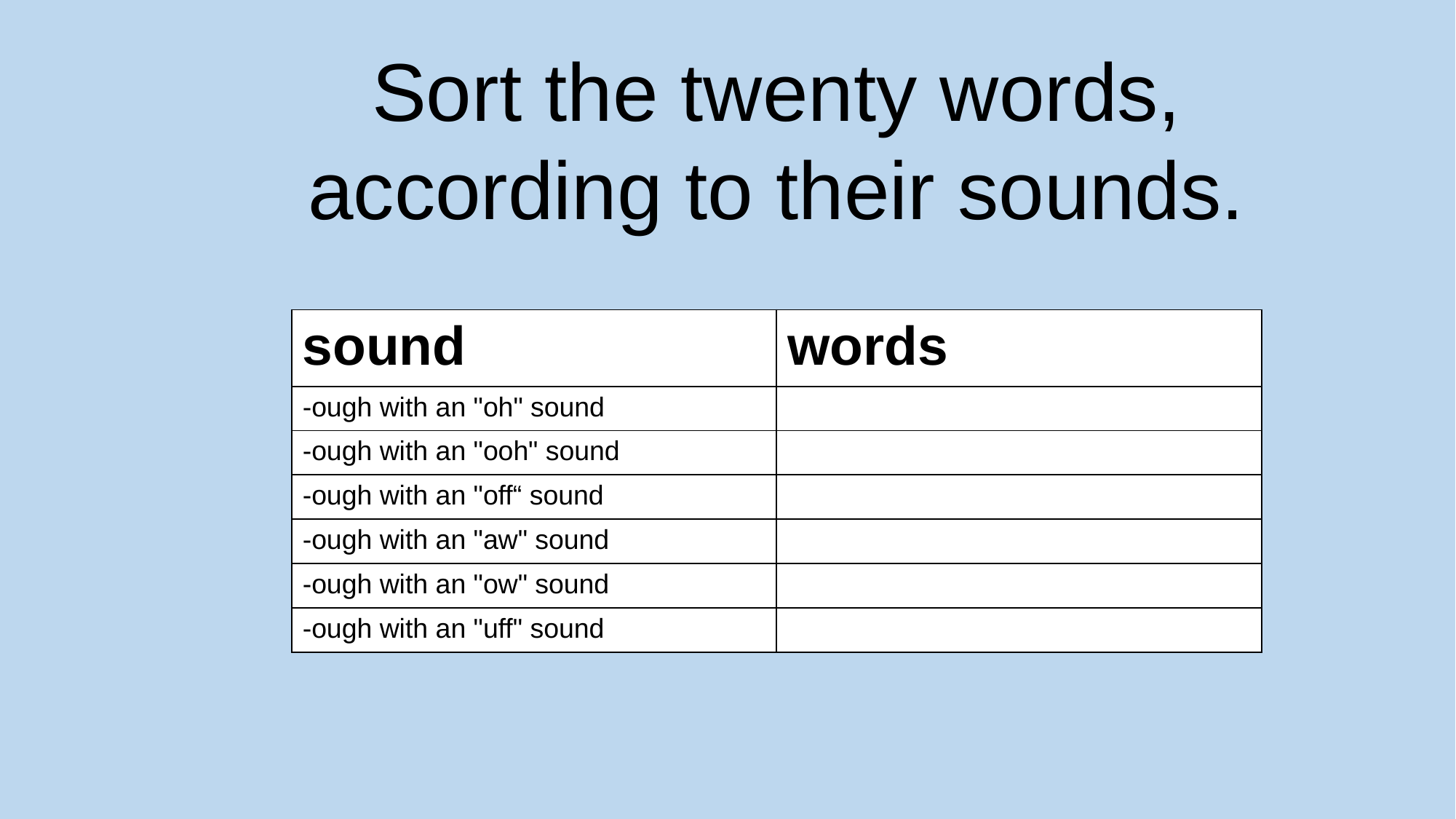

Sort the twenty words, according to their sounds.
| sound | words |
| --- | --- |
| -ough with an "oh" sound |  |
| -ough with an "ooh" sound |  |
| -ough with an "off“ sound |  |
| -ough with an "aw" sound |  |
| -ough with an "ow" sound |  |
| -ough with an "uff" sound |  |